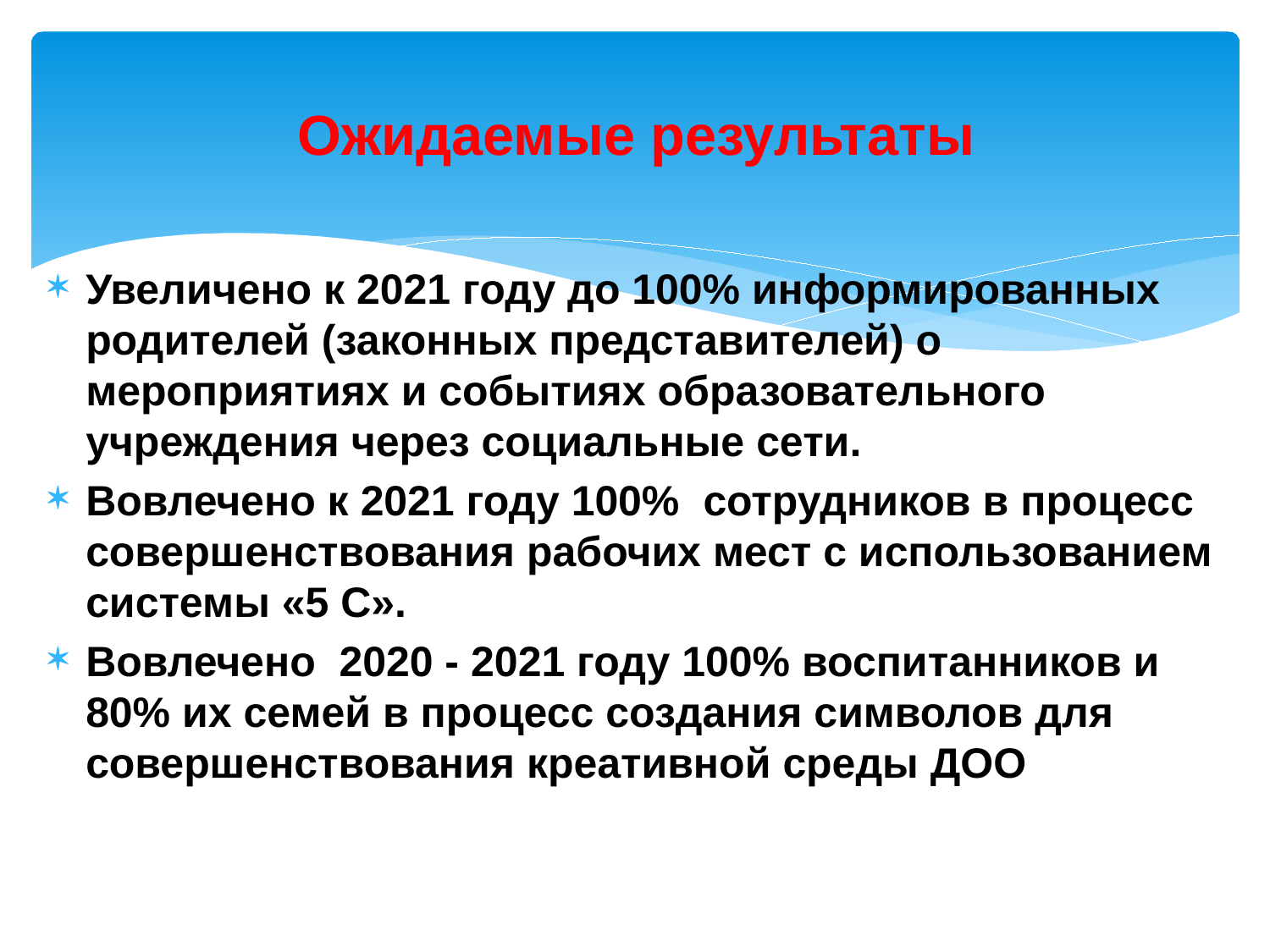

# Ожидаемые результаты

Увеличено к 2021 году до 100% информированных родителей (законных представителей) о мероприятиях и событиях образовательного учреждения через социальные сети.
Вовлечено к 2021 году 100%  сотрудников в процесс совершенствования рабочих мест с использованием системы «5 С».
Вовлечено  2020 - 2021 году 100% воспитанников и 80% их семей в процесс создания символов для совершенствования креативной среды ДОО